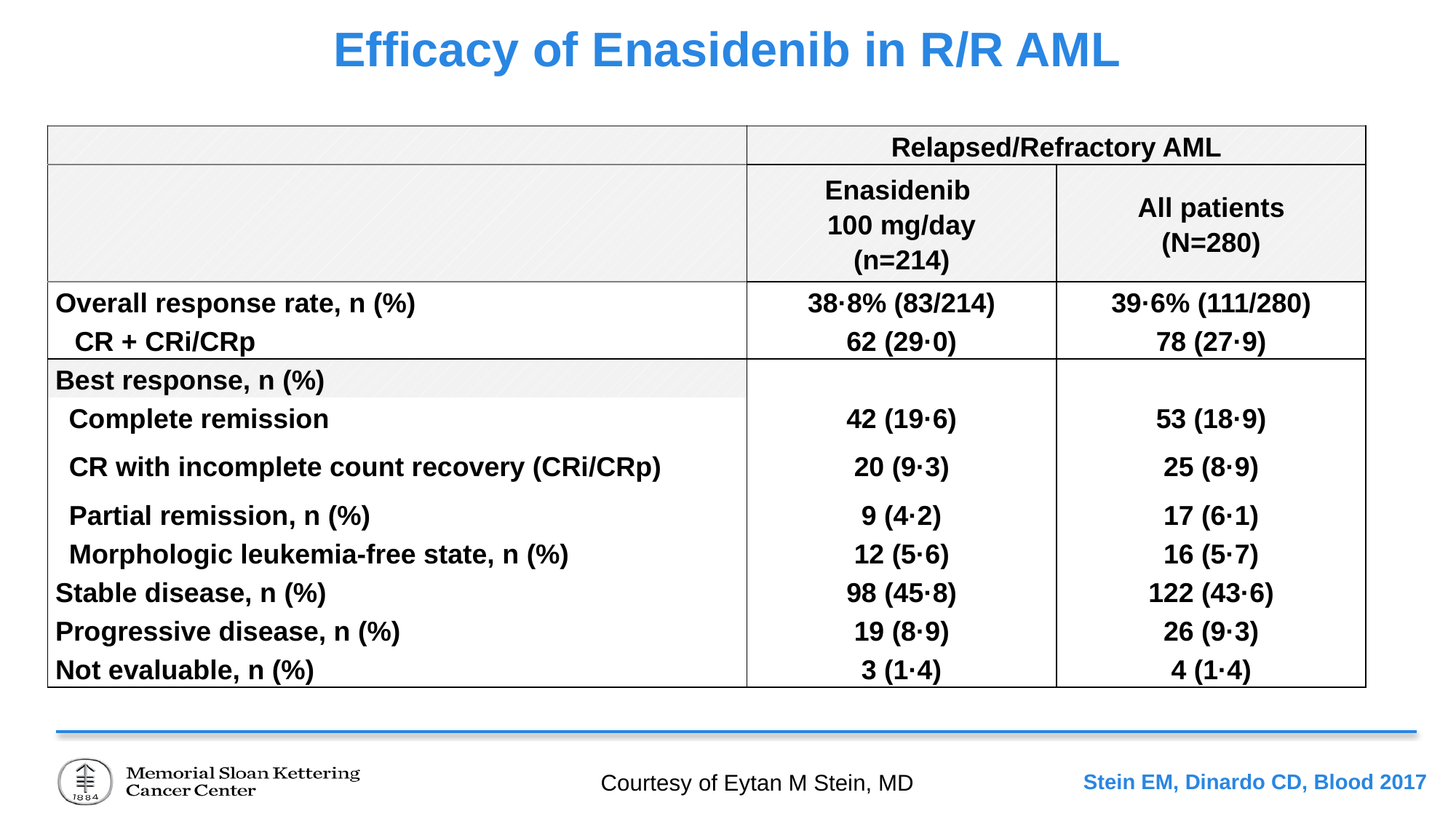

# Efficacy of Enasidenib in R/R AML
|  | Relapsed/Refractory AML |  |
| --- | --- | --- |
|  | Enasidenib 100 mg/day (n=214) | All patients (N=280) |
| Overall response rate, n (%) | 38·8% (83/214) | 39·6% (111/280) |
| CR + CRi/CRp | 62 (29·0) | 78 (27·9) |
| Best response, n (%) |  |  |
| Complete remission | 42 (19·6) | 53 (18·9) |
| CR with incomplete count recovery (CRi/CRp) | 20 (9·3) | 25 (8·9) |
| Partial remission, n (%) | 9 (4·2) | 17 (6·1) |
| Morphologic leukemia-free state, n (%) | 12 (5·6) | 16 (5·7) |
| Stable disease, n (%) | 98 (45·8) | 122 (43·6) |
| Progressive disease, n (%) | 19 (8·9) | 26 (9·3) |
| Not evaluable, n (%) | 3 (1·4) | 4 (1·4) |
Courtesy of Eytan M Stein, MD
Stein EM, Dinardo CD, Blood 2017